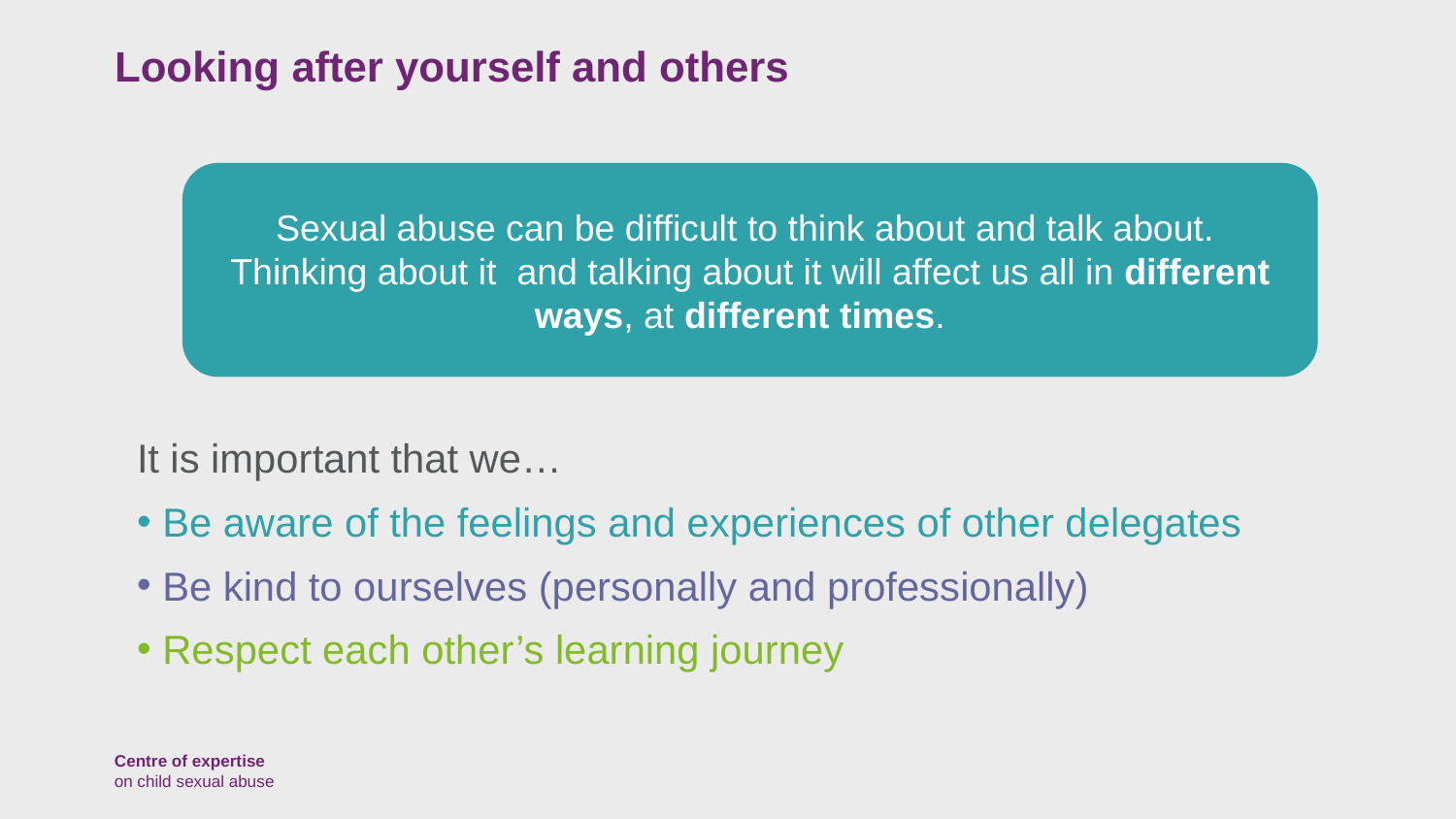

# Looking after yourself and others
Sexual abuse can be difficult to think about and talk about.  Thinking about it  and talking about it will affect us all in different ways, at different times.

It is important that we…
Be aware of the feelings and experiences of other delegates
Be kind to ourselves (personally and professionally)
Respect each other’s learning journey